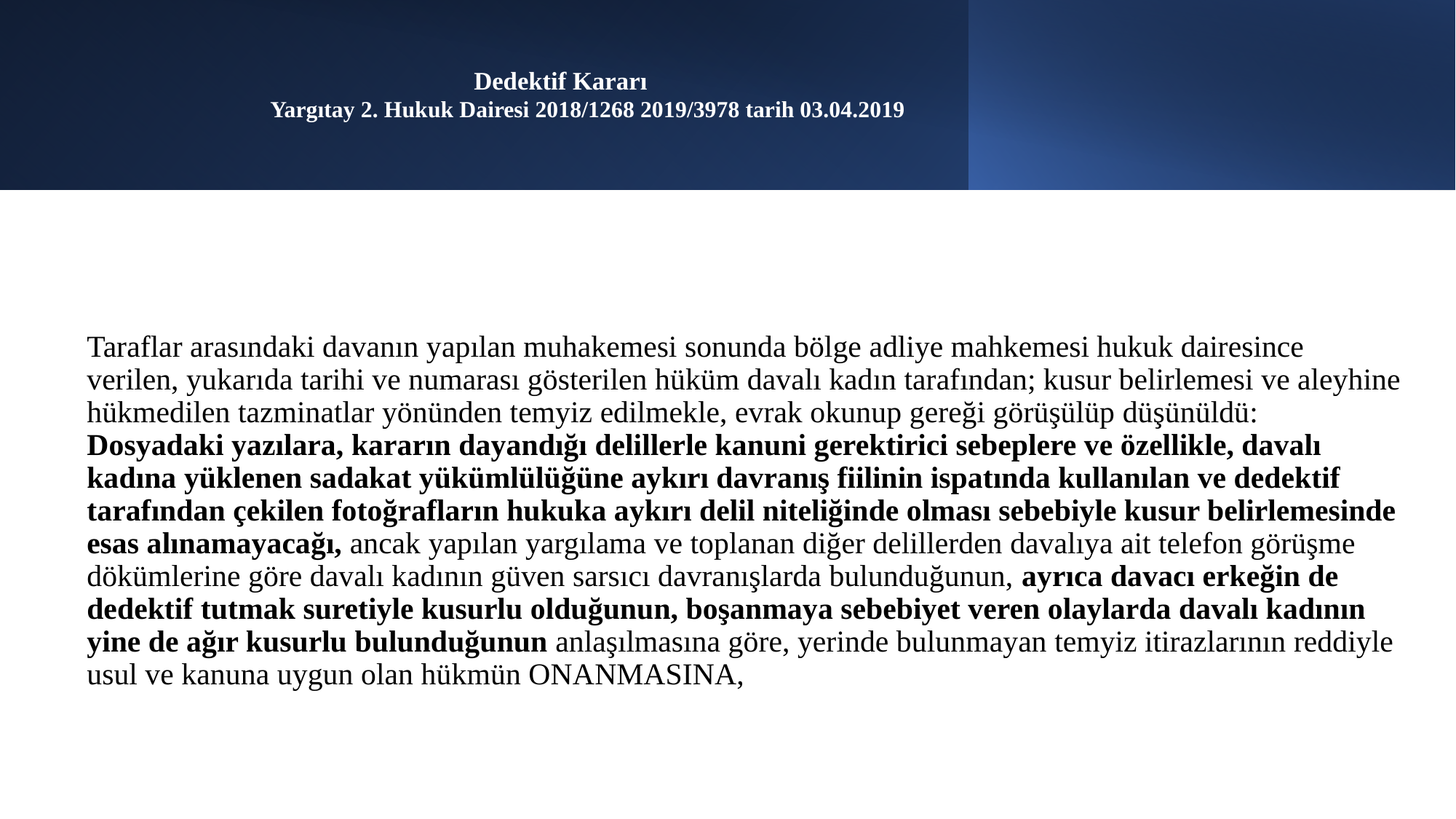

# Dedektif Kararı Yargıtay 2. Hukuk Dairesi 2018/1268 2019/3978 tarih 03.04.2019
Taraflar arasındaki davanın yapılan muhakemesi sonunda bölge adliye mahkemesi hukuk dairesince verilen, yukarıda tarihi ve numarası gösterilen hüküm davalı kadın tarafından; kusur belirlemesi ve aleyhine hükmedilen tazminatlar yönünden temyiz edilmekle, evrak okunup gereği görüşülüp düşünüldü:
Dosyadaki yazılara, kararın dayandığı delillerle kanuni gerektirici sebeplere ve özellikle, davalı kadına yüklenen sadakat yükümlülüğüne aykırı davranış fiilinin ispatında kullanılan ve dedektif tarafından çekilen fotoğrafların hukuka aykırı delil niteliğinde olması sebebiyle kusur belirlemesinde esas alınamayacağı, ancak yapılan yargılama ve toplanan diğer delillerden davalıya ait telefon görüşme dökümlerine göre davalı kadının güven sarsıcı davranışlarda bulunduğunun, ayrıca davacı erkeğin de dedektif tutmak suretiyle kusurlu olduğunun, boşanmaya sebebiyet veren olaylarda davalı kadının yine de ağır kusurlu bulunduğunun anlaşılmasına göre, yerinde bulunmayan temyiz itirazlarının reddiyle usul ve kanuna uygun olan hükmün ONANMASINA,